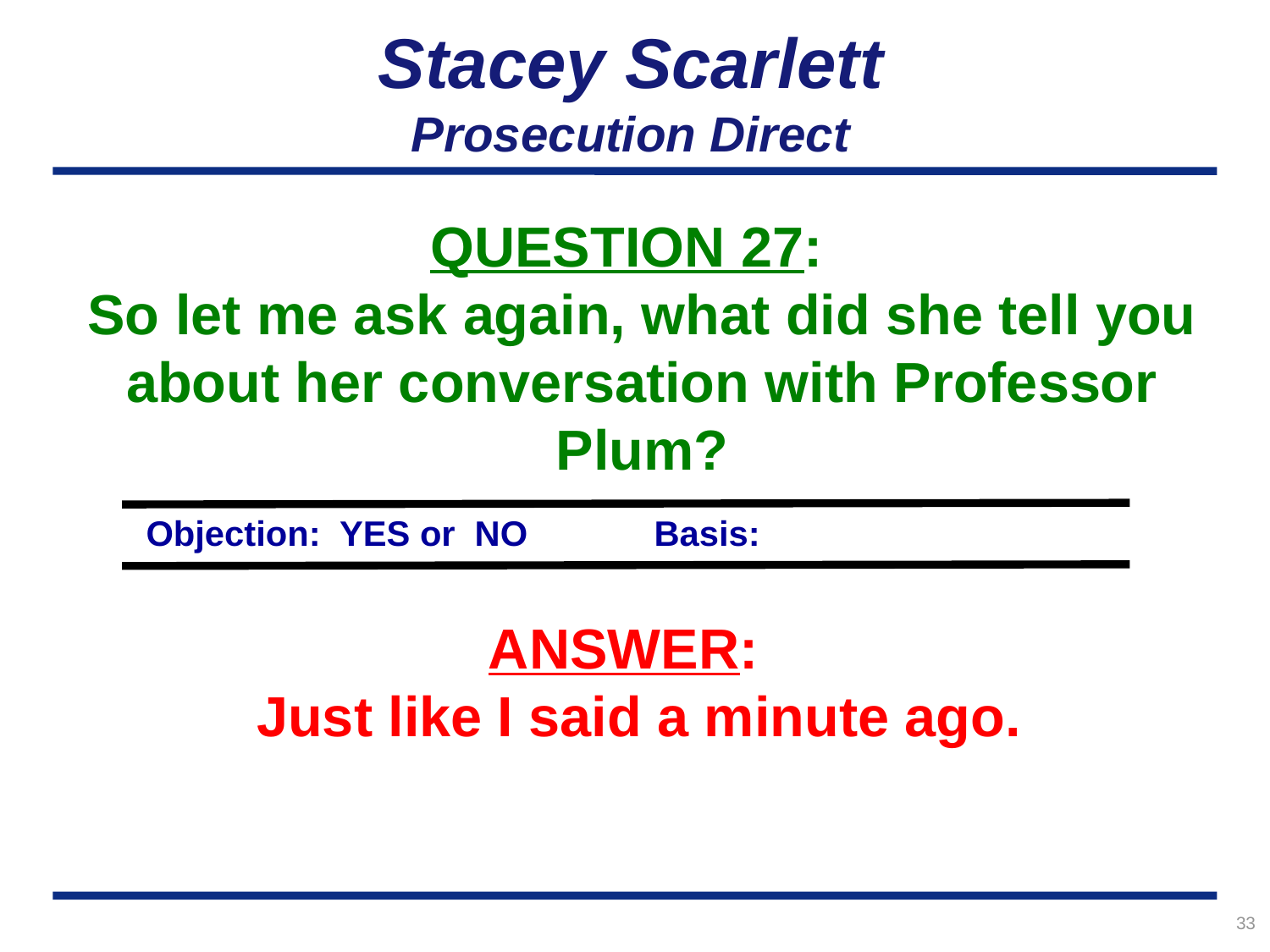

# Stacey Scarlett Prosecution Direct
QUESTION 27:
So let me ask again, what did she tell you about her conversation with Professor Plum?
Objection:  YES or  NO	Basis:
ANSWER:
Just like I said a minute ago.
33